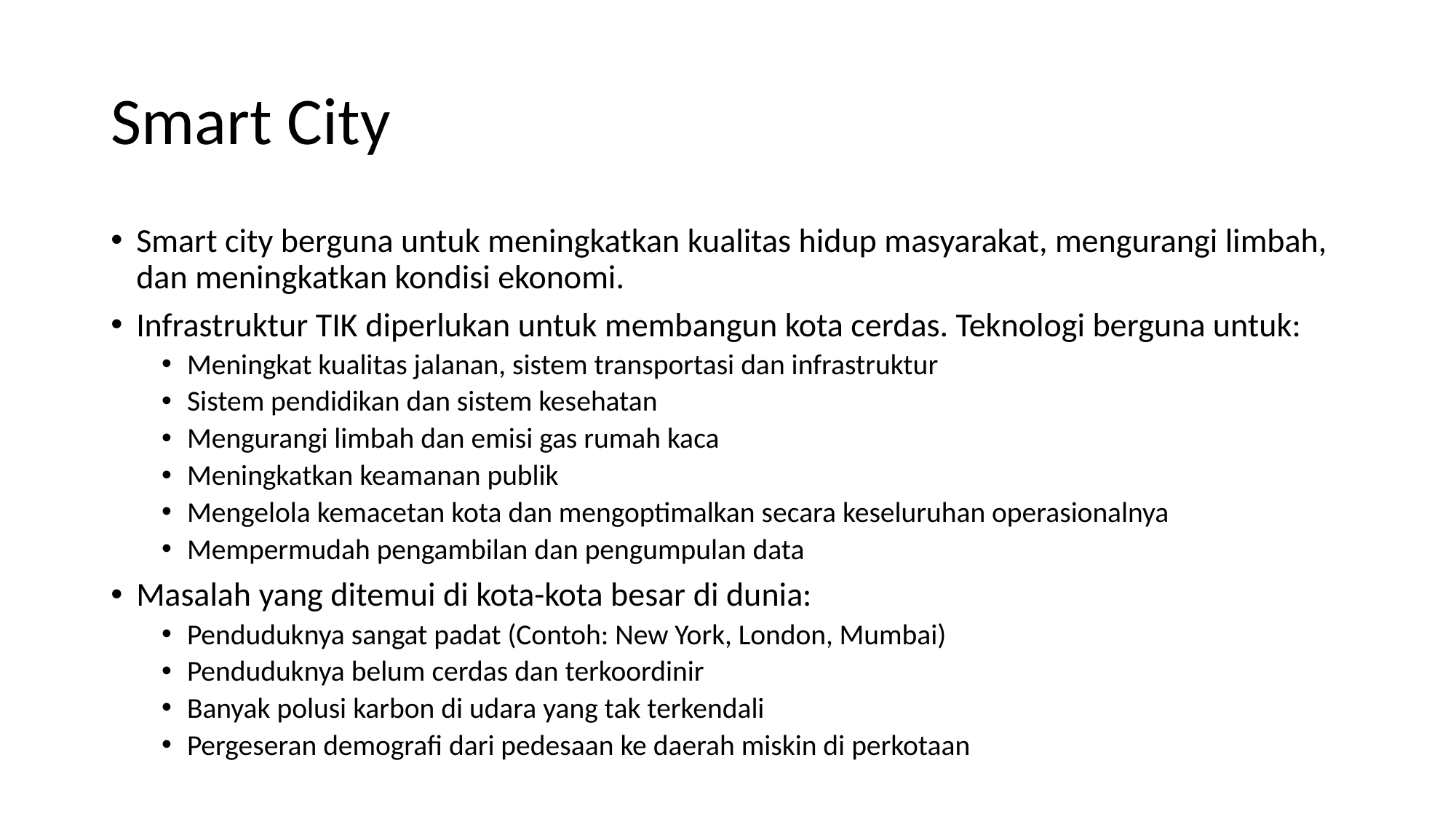

# Smart City
Smart city berguna untuk meningkatkan kualitas hidup masyarakat, mengurangi limbah, dan meningkatkan kondisi ekonomi.
Infrastruktur TIK diperlukan untuk membangun kota cerdas. Teknologi berguna untuk:
Meningkat kualitas jalanan, sistem transportasi dan infrastruktur
Sistem pendidikan dan sistem kesehatan
Mengurangi limbah dan emisi gas rumah kaca
Meningkatkan keamanan publik
Mengelola kemacetan kota dan mengoptimalkan secara keseluruhan operasionalnya
Mempermudah pengambilan dan pengumpulan data
Masalah yang ditemui di kota-kota besar di dunia:
Penduduknya sangat padat (Contoh: New York, London, Mumbai)
Penduduknya belum cerdas dan terkoordinir
Banyak polusi karbon di udara yang tak terkendali
Pergeseran demografi dari pedesaan ke daerah miskin di perkotaan